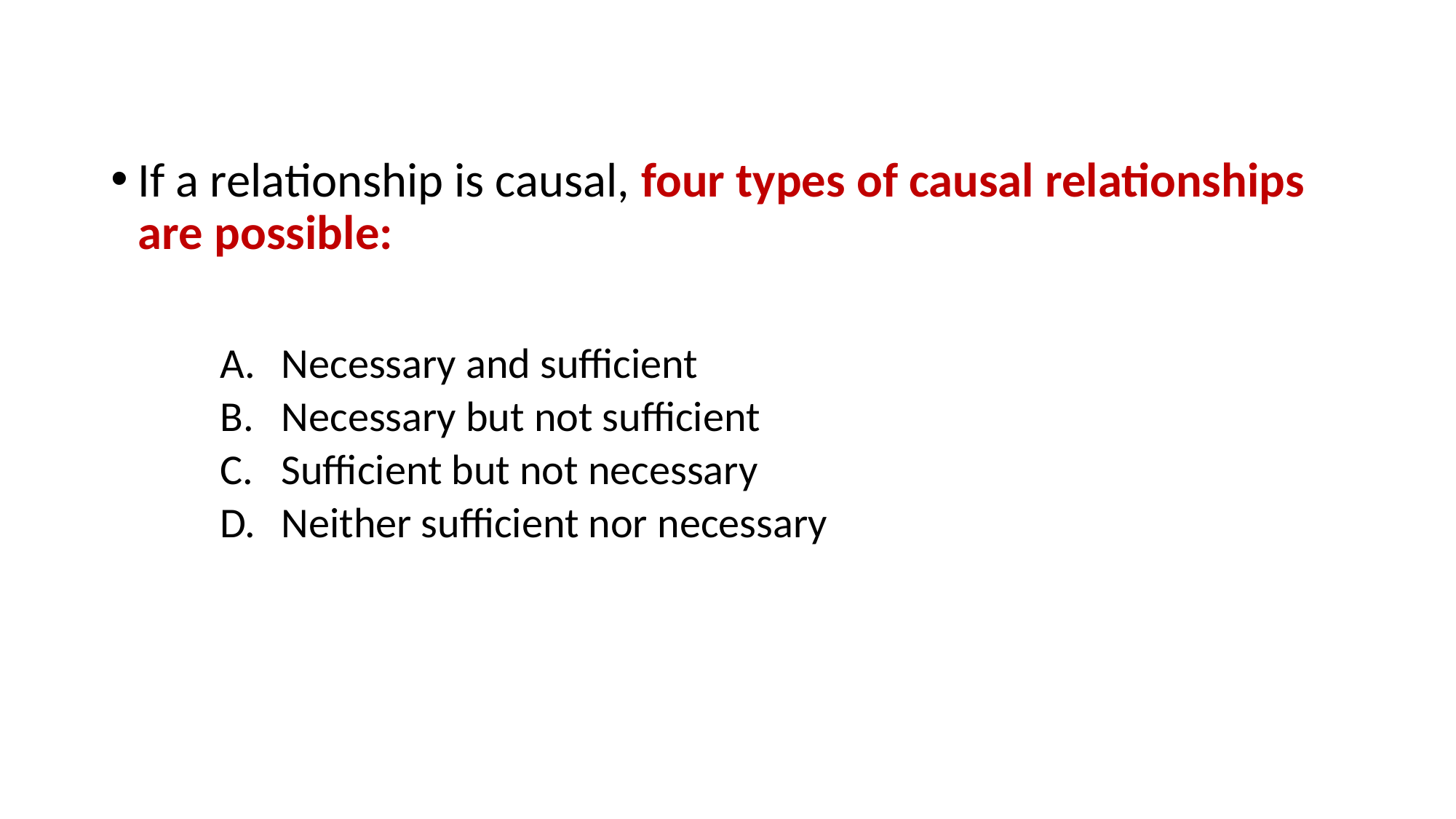

If a relationship is causal, four types of causal relationships are possible:

Necessary and sufficient
Necessary but not sufficient
Sufficient but not necessary
Neither sufficient nor necessary